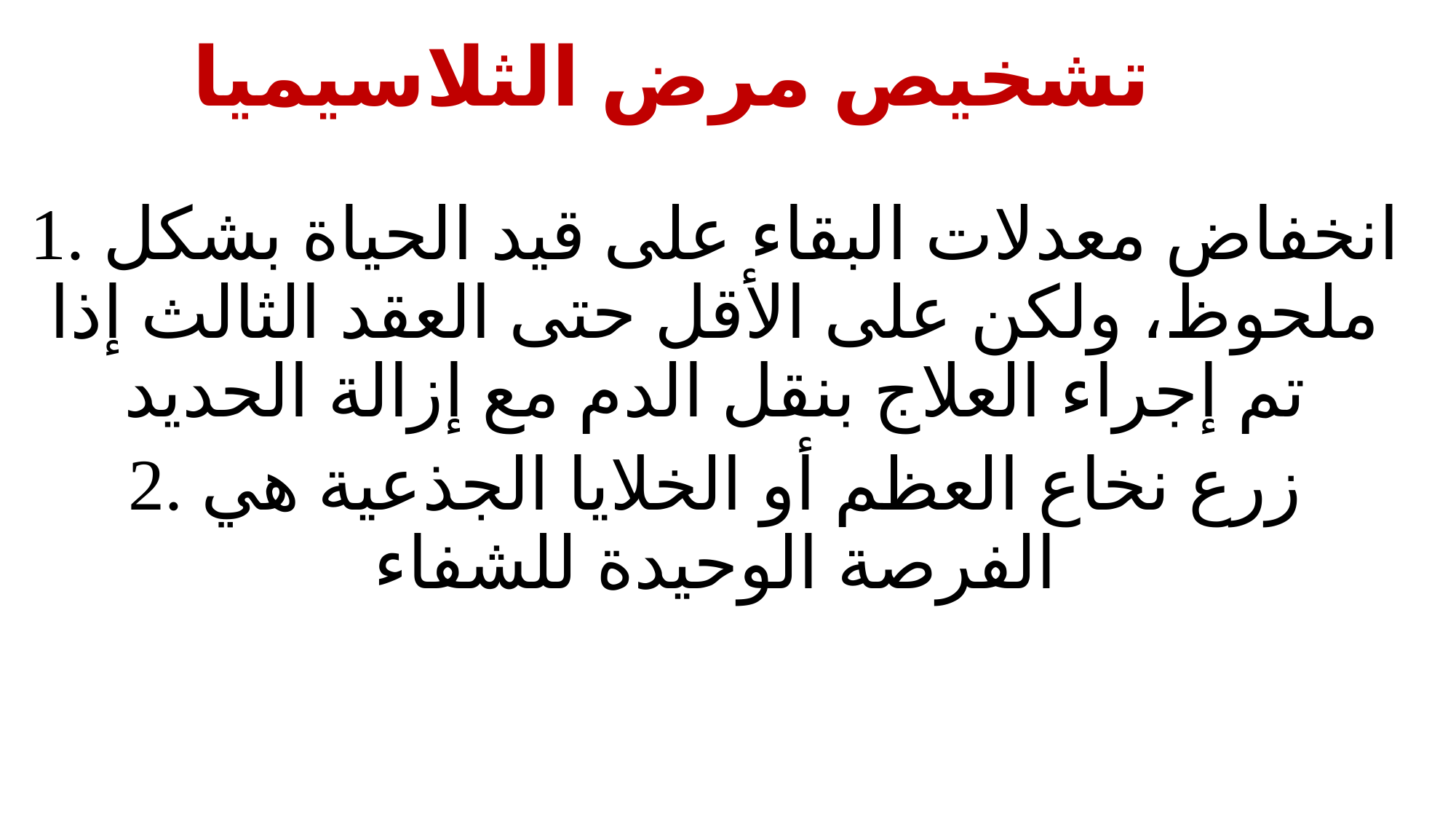

# تشخيص مرض الثلاسيميا
1. انخفاض معدلات البقاء على قيد الحياة بشكل ملحوظ، ولكن على الأقل حتى العقد الثالث إذا تم إجراء العلاج بنقل الدم مع إزالة الحديد
2. زرع نخاع العظم أو الخلايا الجذعية هي الفرصة الوحيدة للشفاء